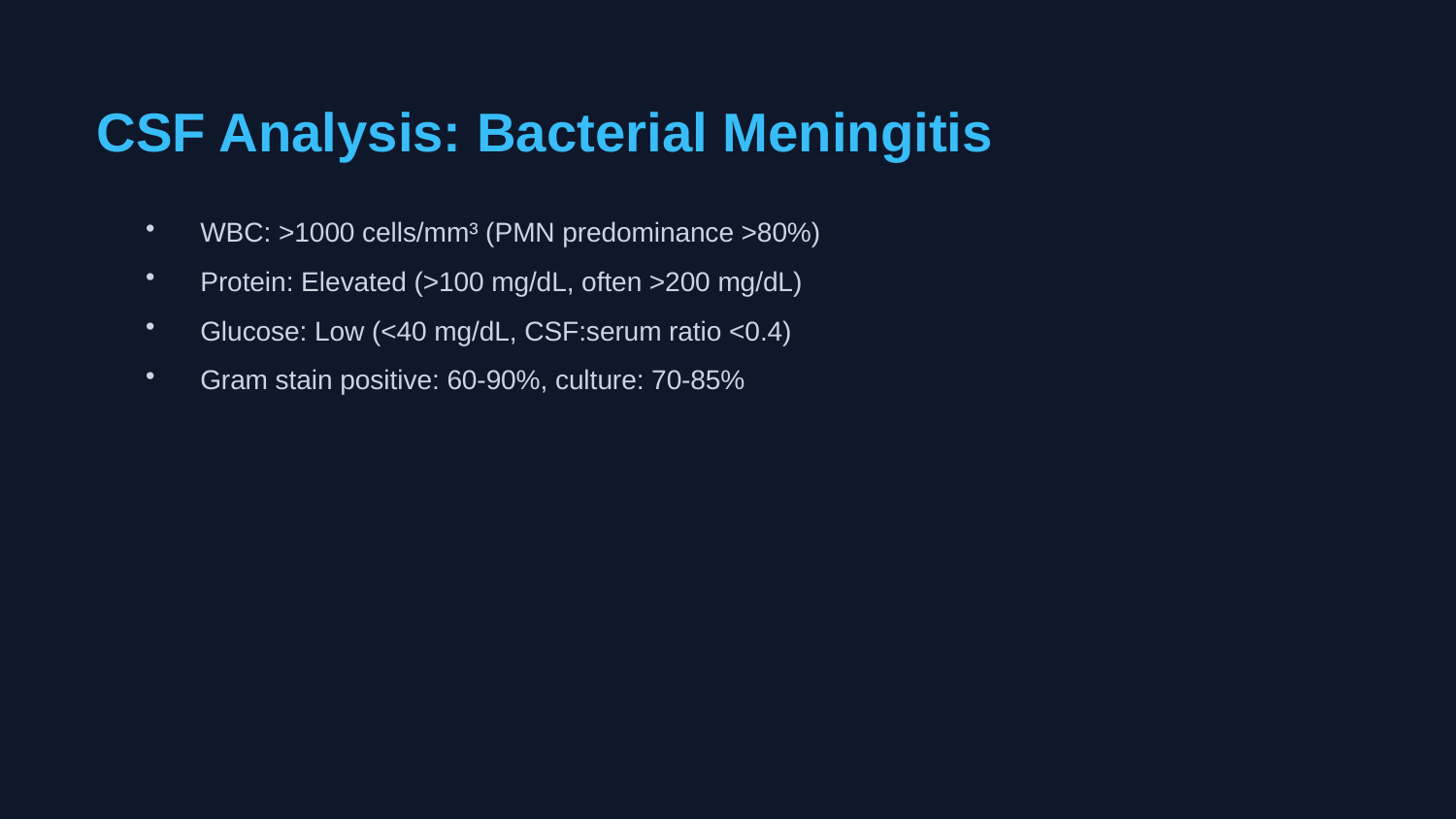

CSF Analysis: Bacterial Meningitis
WBC: >1000 cells/mm³ (PMN predominance >80%)
Protein: Elevated (>100 mg/dL, often >200 mg/dL)
Glucose: Low (<40 mg/dL, CSF:serum ratio <0.4)
Gram stain positive: 60-90%, culture: 70-85%